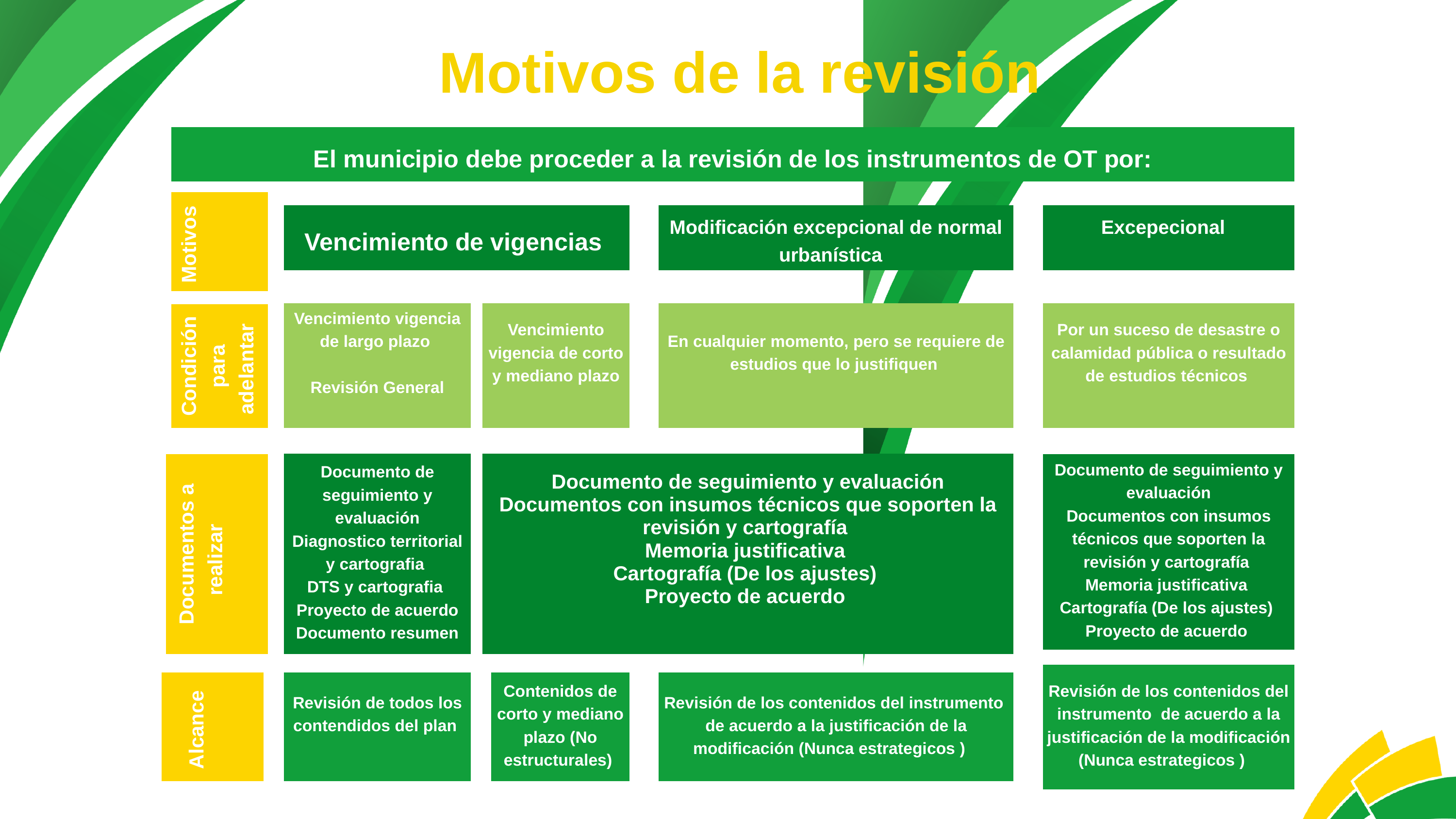

Motivos de la revisión

El municipio debe proceder a la revisión de los instrumentos de OT por:

Motivos

Vencimiento de vigencias

Modificación excepcional de normal urbanística

Excepecional

Vencimiento vigencia de largo plazo

Revisión General

Vencimiento vigencia de corto y mediano plazo

En cualquier momento, pero se requiere de estudios que lo justifiquen

Por un suceso de desastre o calamidad pública o resultado de estudios técnicos

Condición para adelantar

Documento de seguimiento y evaluación
Diagnostico territorial y cartografia
DTS y cartografia
Proyecto de acuerdo
Documento resumen

Documento de seguimiento y evaluación
Documentos con insumos técnicos que soporten la revisión y cartografía
Memoria justificativa
Cartografía (De los ajustes)
Proyecto de acuerdo

Documento de seguimiento y evaluación
Documentos con insumos técnicos que soporten la revisión y cartografía
Memoria justificativa
Cartografía (De los ajustes)
Proyecto de acuerdo

Documentos a realizar

Revisión de los contenidos del instrumento  de acuerdo a la justificación de la modificación (Nunca estrategicos )

Revisión de todos los contendidos del plan

Contenidos de corto y mediano plazo (No estructurales)

Revisión de los contenidos del instrumento  de acuerdo a la justificación de la modificación (Nunca estrategicos )

Alcance